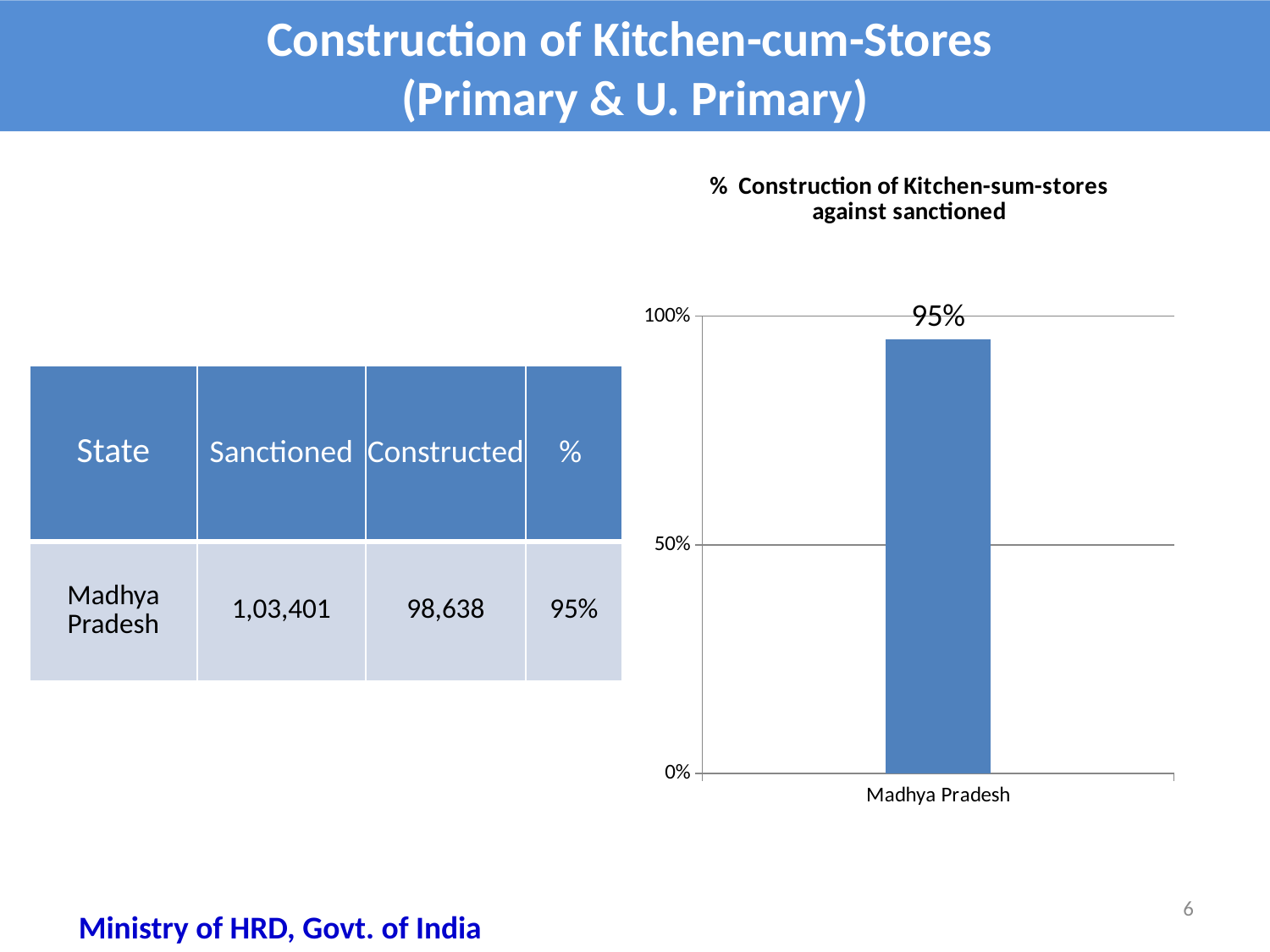

Construction of Kitchen-cum-Stores
(Primary & U. Primary)

### Chart: %  Construction of Kitchen-sum-stores against sanctioned

| Category | %age Coverage  |
|---|---|
| Madhya Pradesh | 0.9500000000000006 |
| State | Sanctioned | Constructed | % |
| --- | --- | --- | --- |
| Madhya Pradesh | 1,03,401 | 98,638 | 95% |
6
Ministry of HRD, Govt. of India